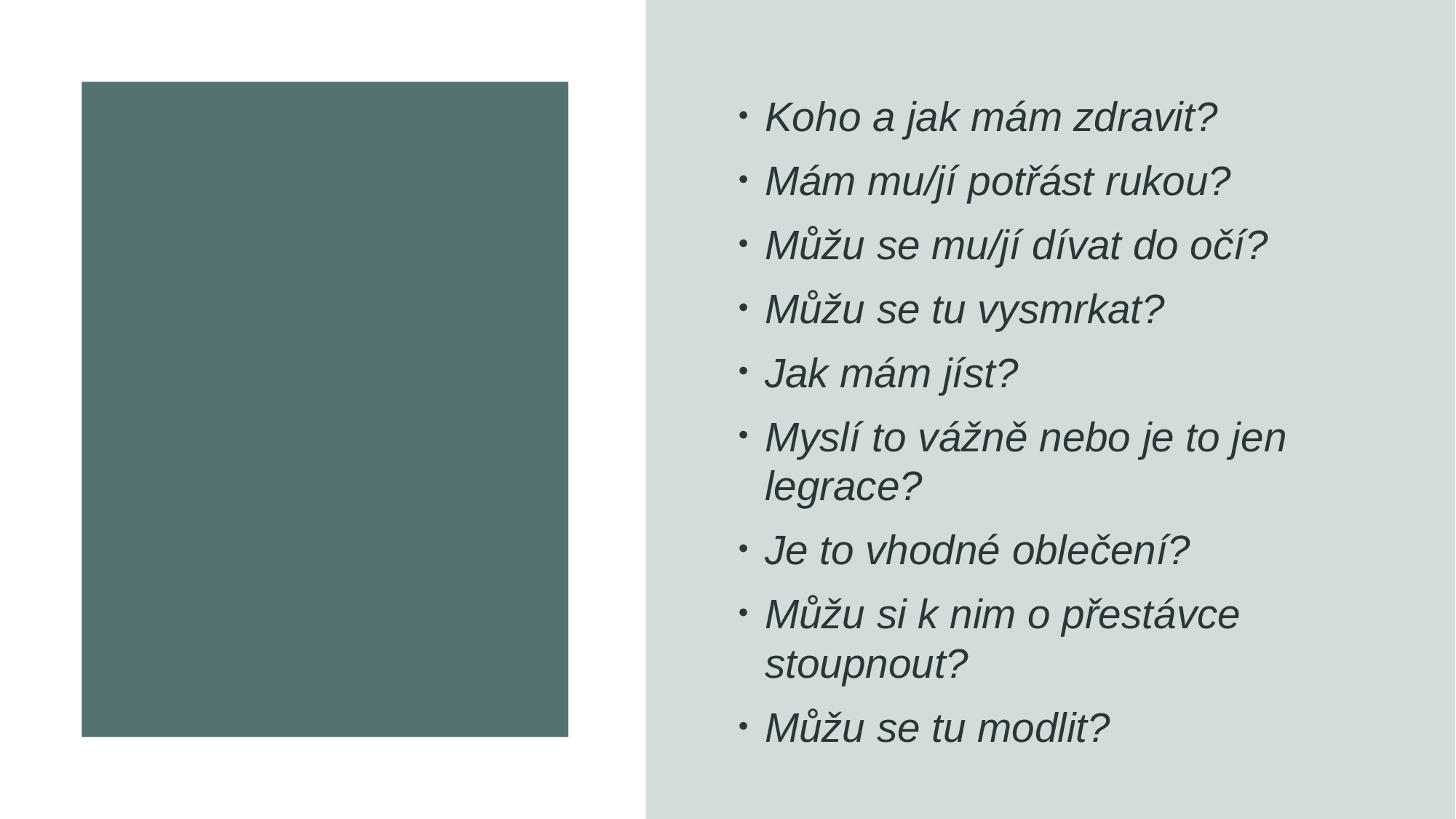

Koho a jak mám zdravit?
Mám mu/jí potřást rukou?
Můžu se mu/jí dívat do očí?
Můžu se tu vysmrkat?
Jak mám jíst?
Myslí to vážně nebo je to jen legrace?
Je to vhodné oblečení?
Můžu si k nim o přestávce stoupnout?
Můžu se tu modlit?